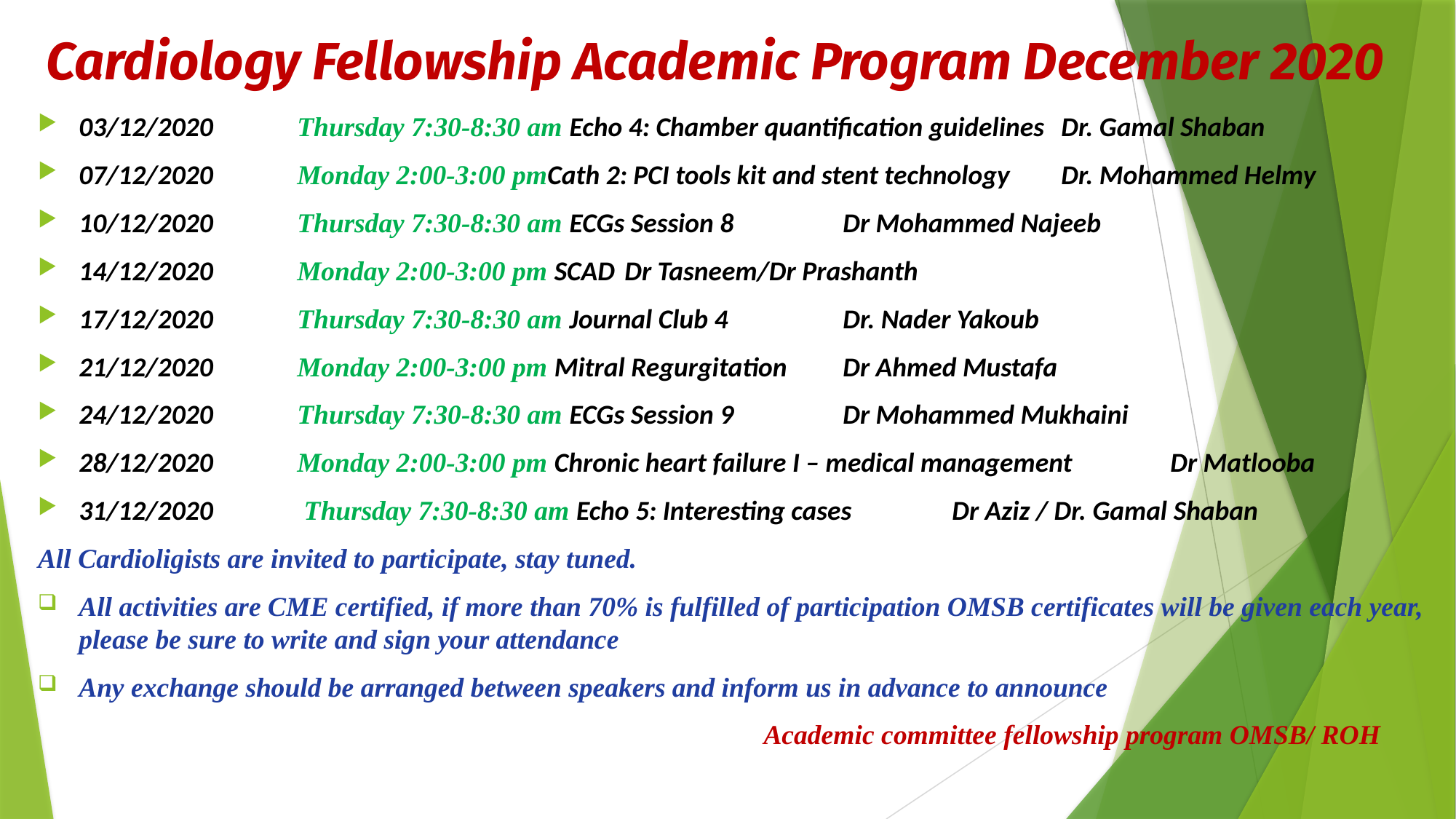

# Cardiology Fellowship Academic Program December 2020
03/12/2020 	Thursday 7:30-8:30 am Echo 4: Chamber quantification guidelines 	Dr. Gamal Shaban
07/12/2020 	Monday 2:00-3:00 pmCath 2: PCI tools kit and stent technology 	Dr. Mohammed Helmy
10/12/2020 	Thursday 7:30-8:30 am ECGs Session 8 	Dr Mohammed Najeeb
14/12/2020 	Monday 2:00-3:00 pm SCAD 	Dr Tasneem/Dr Prashanth
17/12/2020 	Thursday 7:30-8:30 am Journal Club 4 	Dr. Nader Yakoub
21/12/2020 	Monday 2:00-3:00 pm Mitral Regurgitation 	Dr Ahmed Mustafa
24/12/2020 	Thursday 7:30-8:30 am ECGs Session 9 	Dr Mohammed Mukhaini
28/12/2020 	Monday 2:00-3:00 pm Chronic heart failure I – medical management 	Dr Matlooba
31/12/2020 	 Thursday 7:30-8:30 am Echo 5: Interesting cases 	Dr Aziz / Dr. Gamal Shaban
All Cardioligists are invited to participate, stay tuned.
All activities are CME certified, if more than 70% is fulfilled of participation OMSB certificates will be given each year, please be sure to write and sign your attendance
Any exchange should be arranged between speakers and inform us in advance to announce
                                                                                                         Academic committee fellowship program OMSB/ ROH